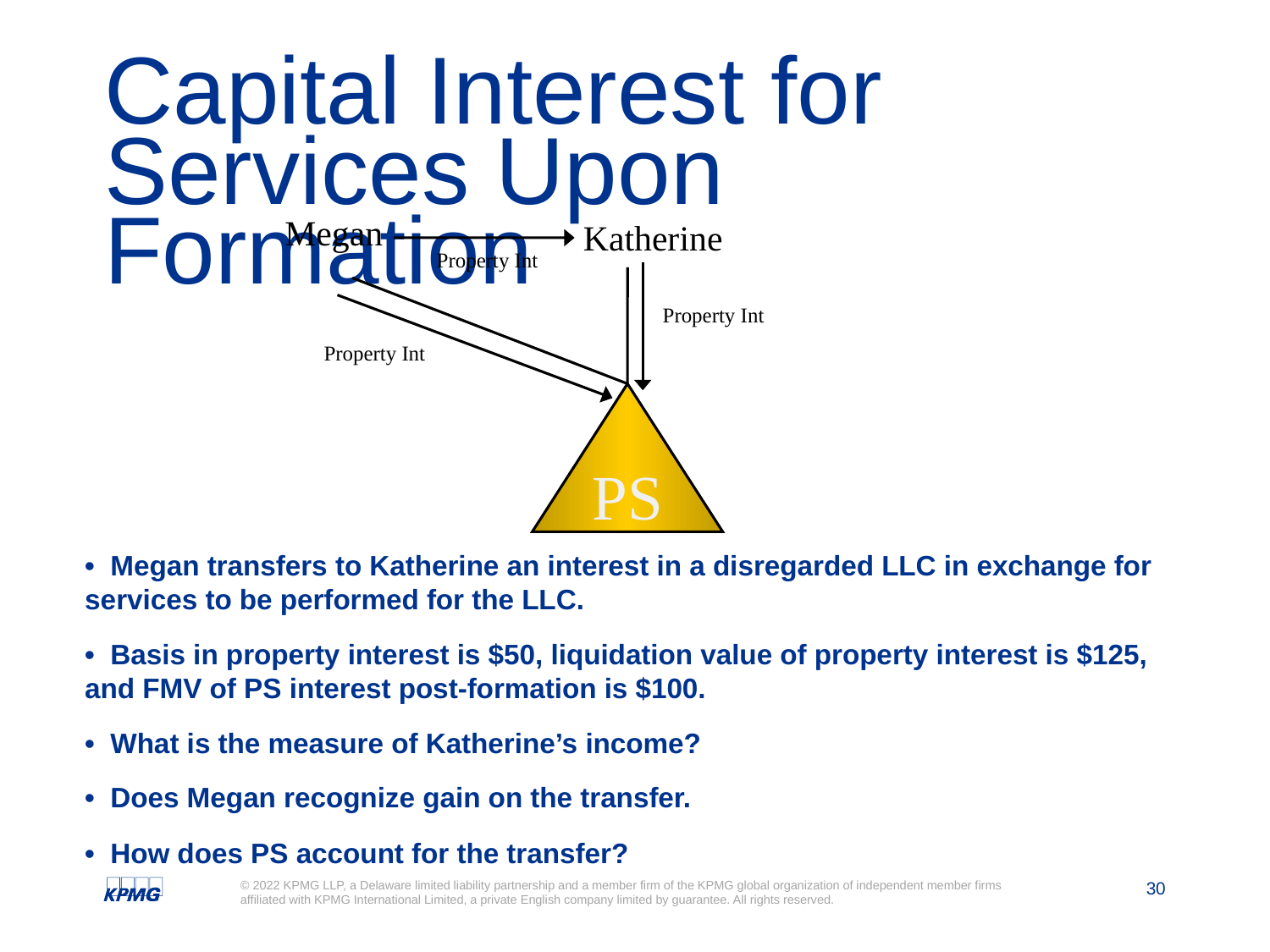

# Capital Interest for Services Upon Formation
Megan
Katherine

   Property Int

   Property Int
Property Int
PS
•  Megan transfers to Katherine an interest in a disregarded LLC in exchange for services to be performed for the LLC.
•  Basis in property interest is $50, liquidation value of property interest is $125, and FMV of PS interest post-formation is $100.
•  What is the measure of Katherine’s income?
•  Does Megan recognize gain on the transfer.
•  How does PS account for the transfer?